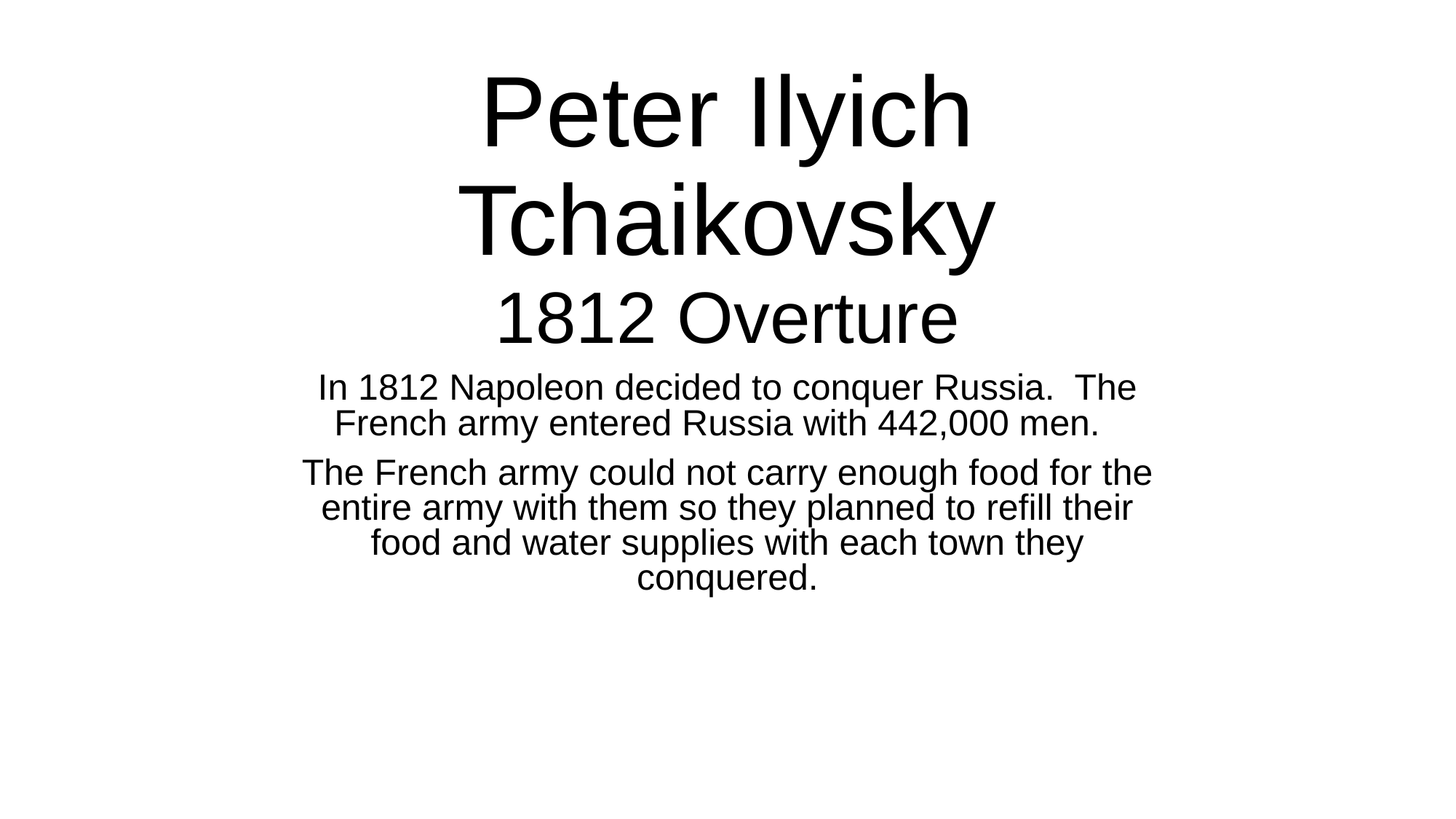

# Peter Ilyich Tchaikovsky
1812 Overture
In 1812 Napoleon decided to conquer Russia.  The French army entered Russia with 442,000 men.
The French army could not carry enough food for the entire army with them so they planned to refill their food and water supplies with each town they conquered.